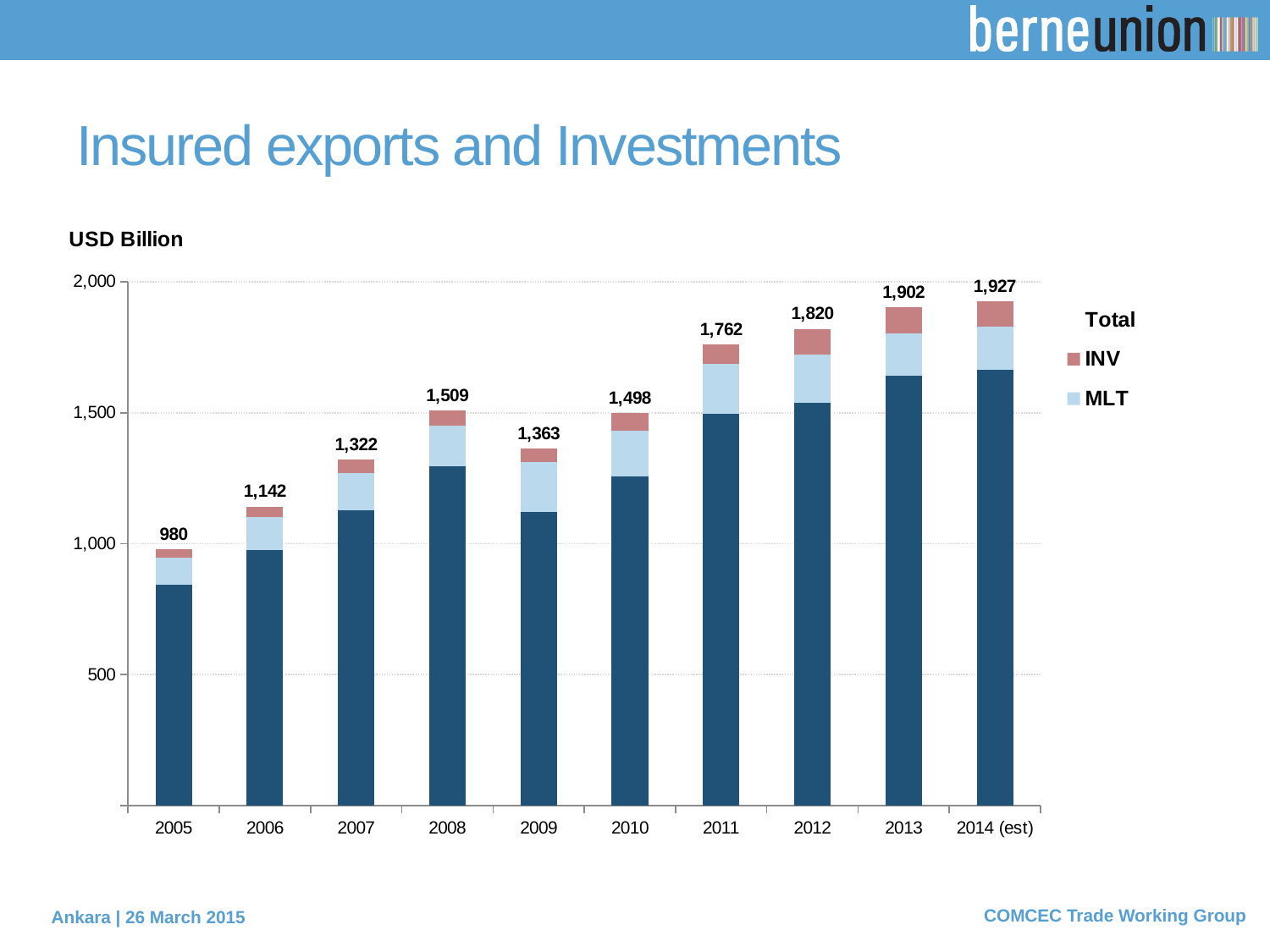

# Insured exports and Investments

### Chart

| Category | ST | MLT  | INV  |  |
|---|---|---|---|---|
| 2005 | 843719.0 | 104240.59999999999 | 31996.1 | 979955.7 |
| 2006 | 975262.2 | 126891.20000000001 | 39914.9 | 1142068.2999999998 |
| 2007 | 1126720.7 | 142120.40000000002 | 52956.9 | 1321798.0 |
| 2008 | 1296878.2 | 153590.7 | 58529.5 | 1508998.4 |
| 2009 | 1122608.3 | 190589.3 | 49336.600000000006 | 1362534.2000000002 |
| 2010 | 1257794.1 | 173392.90000000002 | 66472.20000000001 | 1497659.2 |
| 2011 | 1495227.4 | 191427.8 | 75327.49999999999 | 1761982.7 |
| 2012 | 1538608.9 | 181808.0 | 99972.3 | 1820389.2 |
| 2013 | 1641432.9 | 160901.2 | 99744.79999999999 | 1902078.9 |
| 2014 (est) | 1664105.0 | 163835.7 | 99077.89999999998 | 1927018.5999999999 |
COMCEC Trade Working Group
Ankara | 26 March 2015